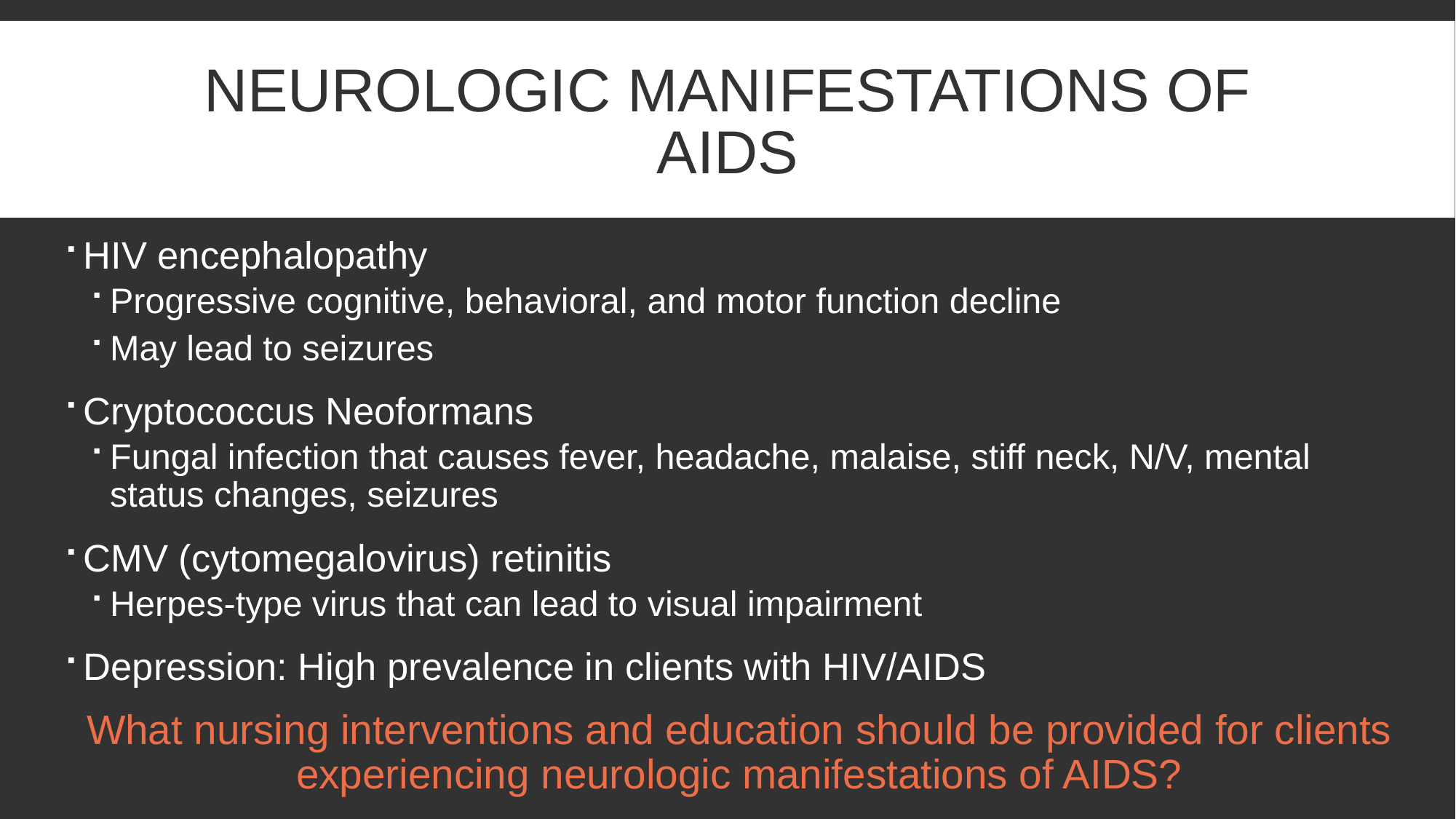

# neurologic manifestations of aids
HIV encephalopathy
Progressive cognitive, behavioral, and motor function decline
May lead to seizures
Cryptococcus Neoformans
Fungal infection that causes fever, headache, malaise, stiff neck, N/V, mental status changes, seizures
CMV (cytomegalovirus) retinitis
Herpes-type virus that can lead to visual impairment
Depression: High prevalence in clients with HIV/AIDS
What nursing interventions and education should be provided for clients experiencing neurologic manifestations of AIDS?